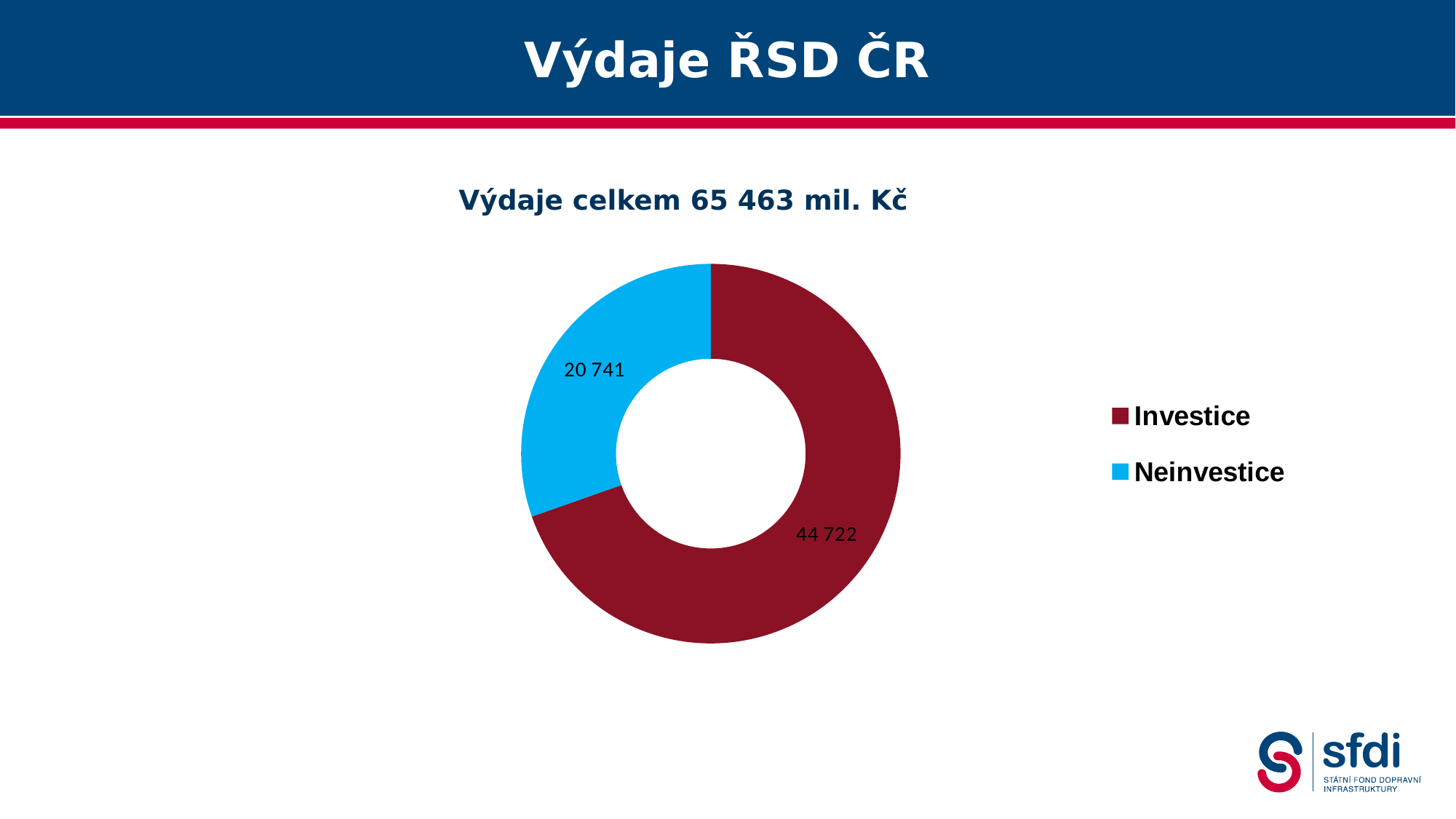

# Výdaje ŘSD ČR

### Chart:

| Category |  |
|---|---|
| Investice | 41160.0 |
| Neinvestice | 17961.0 |
Výdaje celkem 65 463 mil. Kč